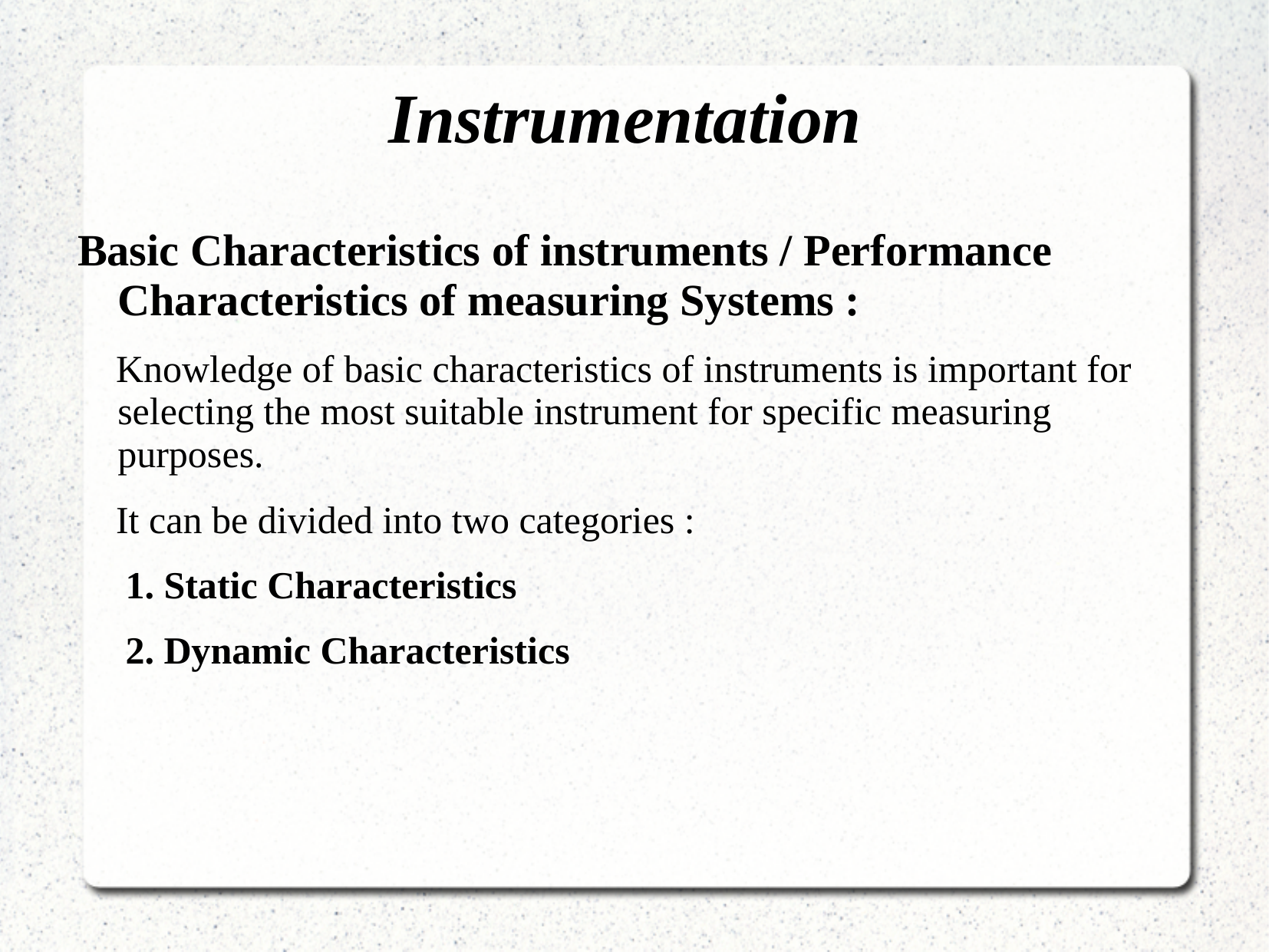

# Instrumentation
Basic Characteristics of instruments / Performance Characteristics of measuring Systems :
    Knowledge of basic characteristics of instruments is important for selecting the most suitable instrument for specific measuring purposes.
    It can be divided into two categories :
     1. Static Characteristics
     2. Dynamic Characteristics